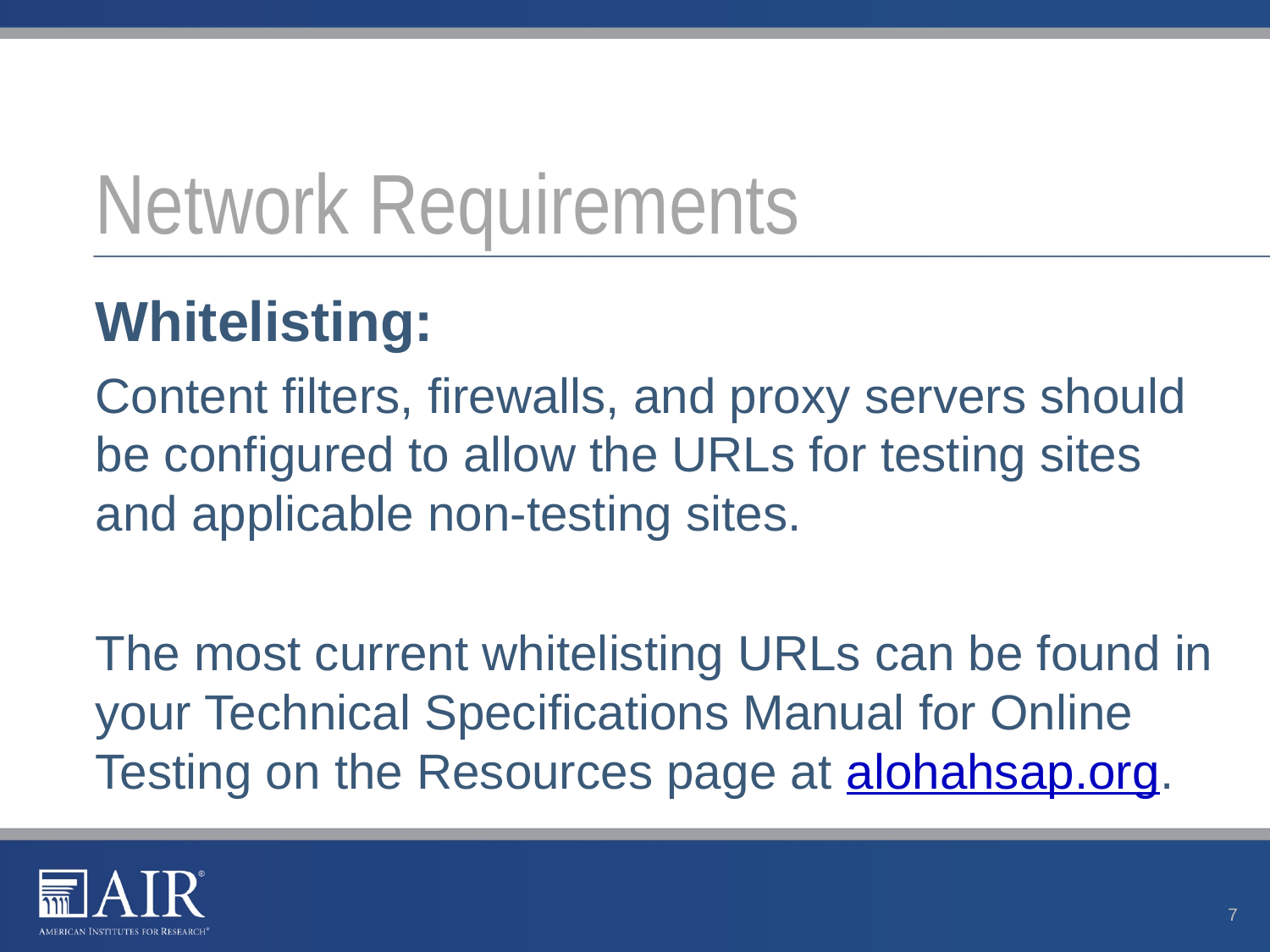

# Network Requirements
Whitelisting:
Content filters, firewalls, and proxy servers should be configured to allow the URLs for testing sites and applicable non-testing sites.

The most current whitelisting URLs can be found in your Technical Specifications Manual for Online Testing on the Resources page at alohahsap.org.

7